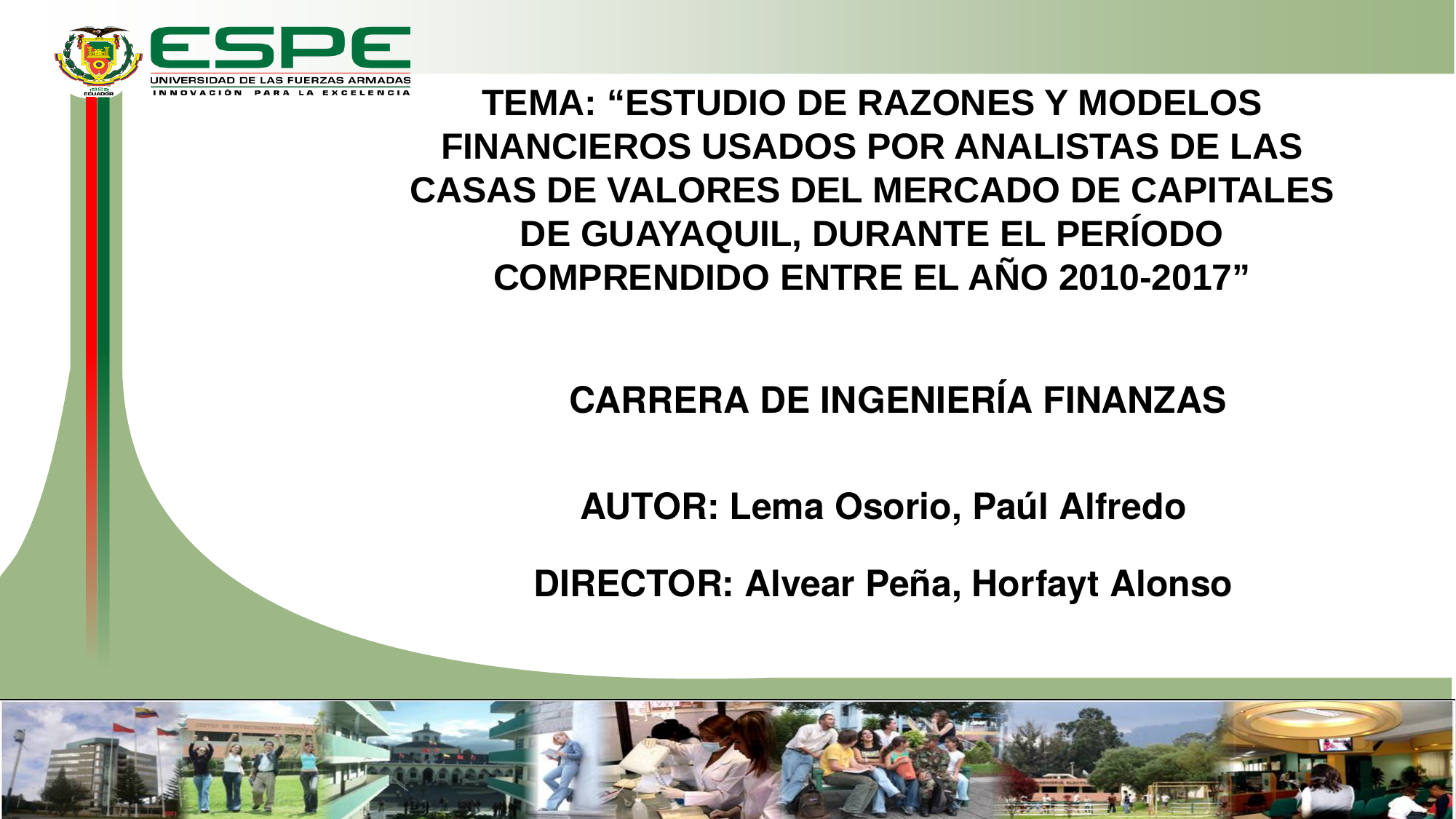

TEMA: “ESTUDIO DE RAZONES Y MODELOS FINANCIEROS USADOS POR ANALISTAS DE LAS CASAS DE VALORES DEL MERCADO DE CAPITALES DE GUAYAQUIL, DURANTE EL PERÍODO COMPRENDIDO ENTRE EL AÑO 2010-2017”
CARRERA DE INGENIERÍA FINANZAS
AUTOR: Lema Osorio, Paúl Alfredo
DIRECTOR: Alvear Peña, Horfayt Alonso